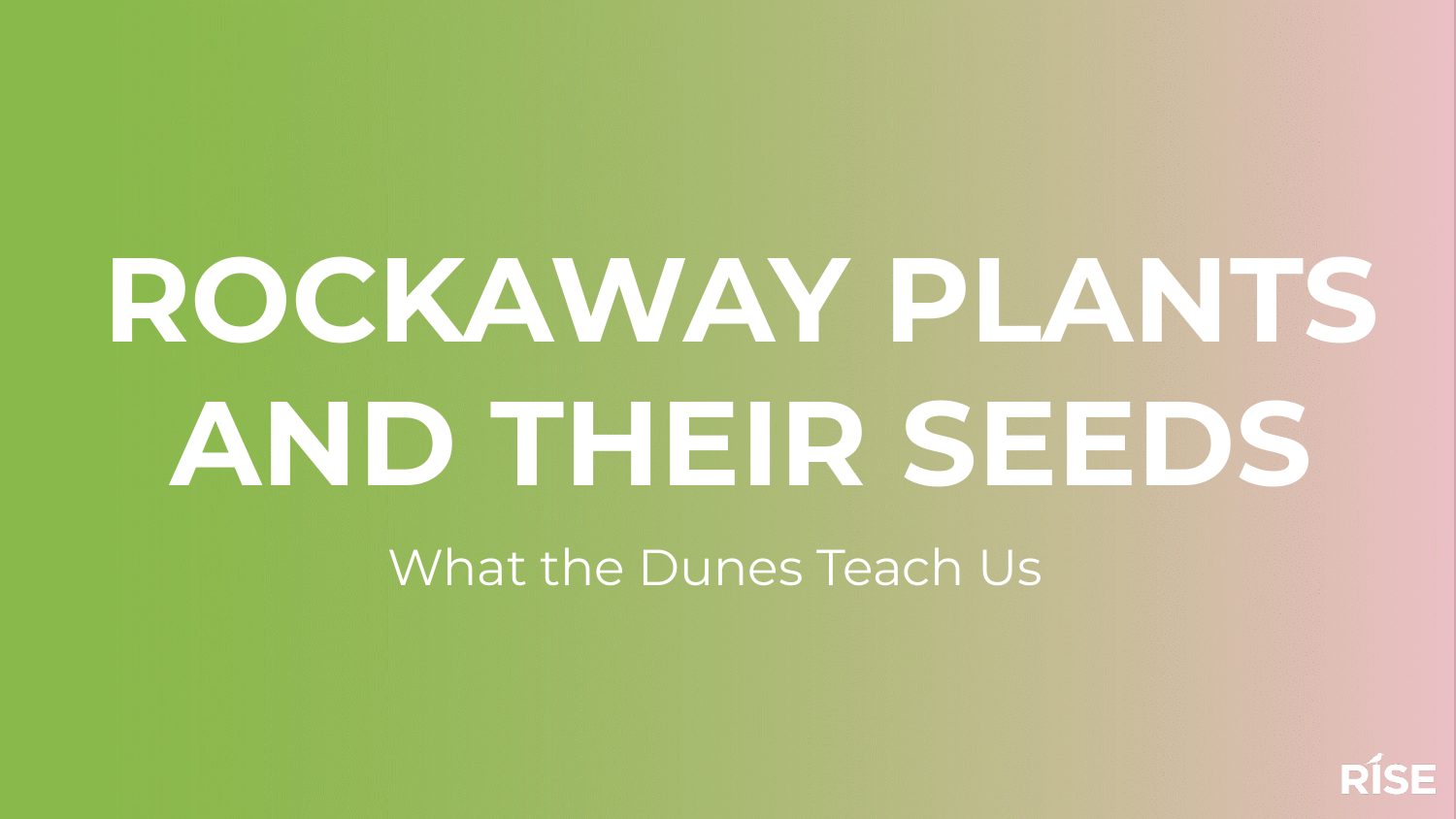

ROCKAWAY PLANTS AND THEIR SEEDS
What the Dunes Teach Us